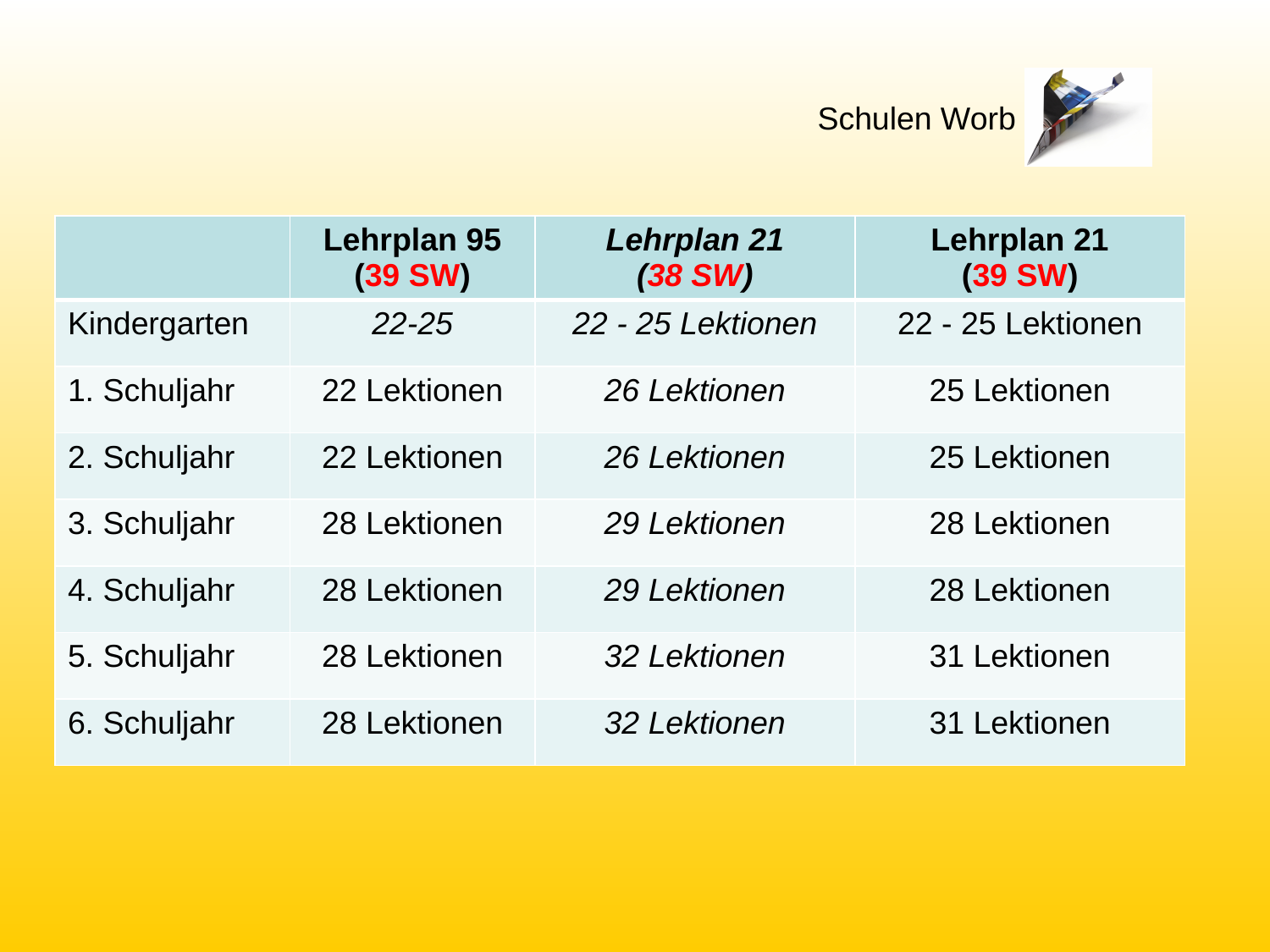

|  | Lehrplan 95 (39 SW) | Lehrplan 21 (38 SW) | Lehrplan 21 (39 SW) |
| --- | --- | --- | --- |
| Kindergarten | 22-25 | 22 - 25 Lektionen | 22 - 25 Lektionen |
| 1. Schuljahr | 22 Lektionen | 26 Lektionen | 25 Lektionen |
| 2. Schuljahr | 22 Lektionen | 26 Lektionen | 25 Lektionen |
| 3. Schuljahr | 28 Lektionen | 29 Lektionen | 28 Lektionen |
| 4. Schuljahr | 28 Lektionen | 29 Lektionen | 28 Lektionen |
| 5. Schuljahr | 28 Lektionen | 32 Lektionen | 31 Lektionen |
| 6. Schuljahr | 28 Lektionen | 32 Lektionen | 31 Lektionen |